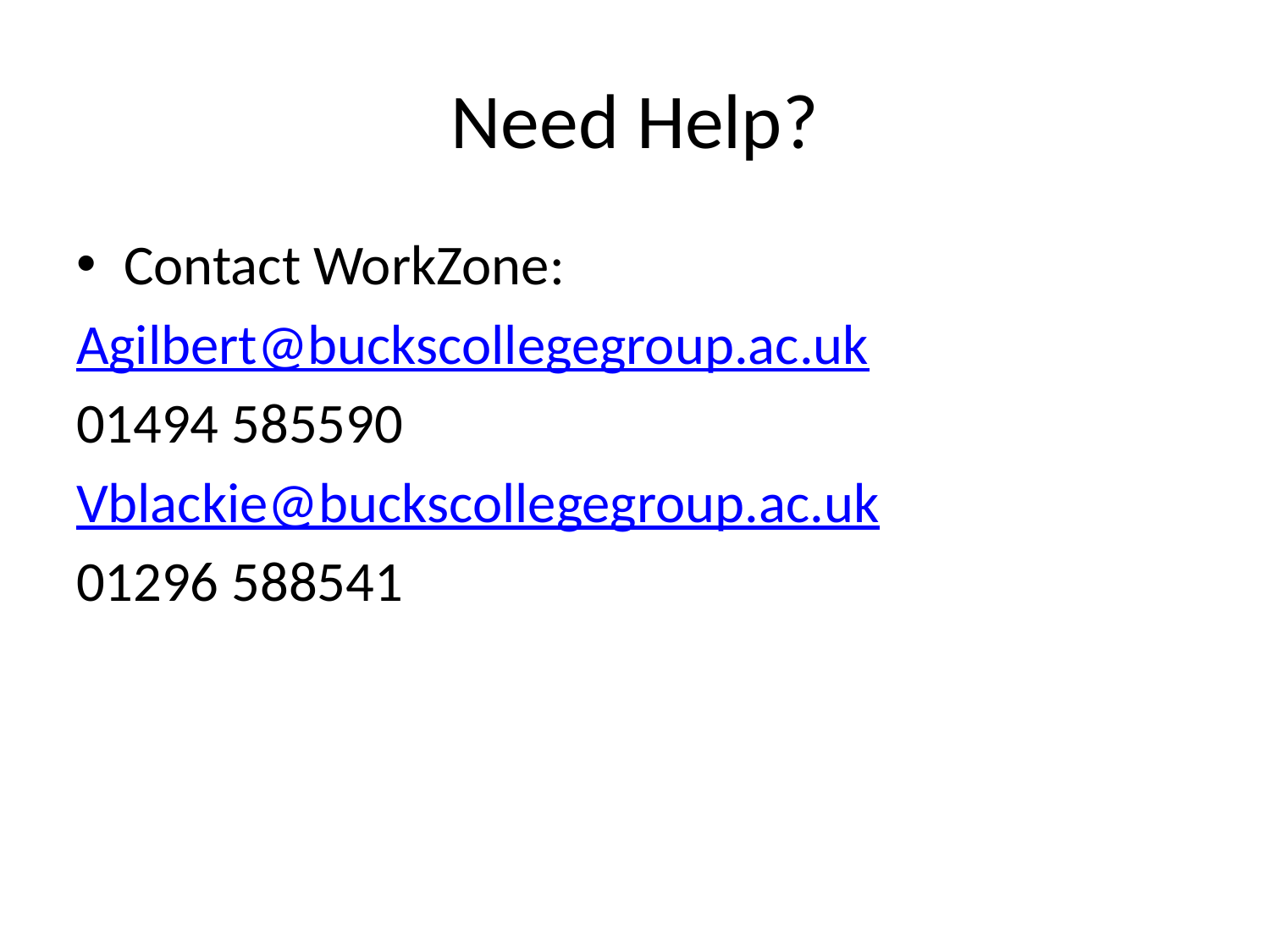

# Need Help?
Contact WorkZone:
Agilbert@buckscollegegroup.ac.uk
01494 585590
Vblackie@buckscollegegroup.ac.uk
01296 588541